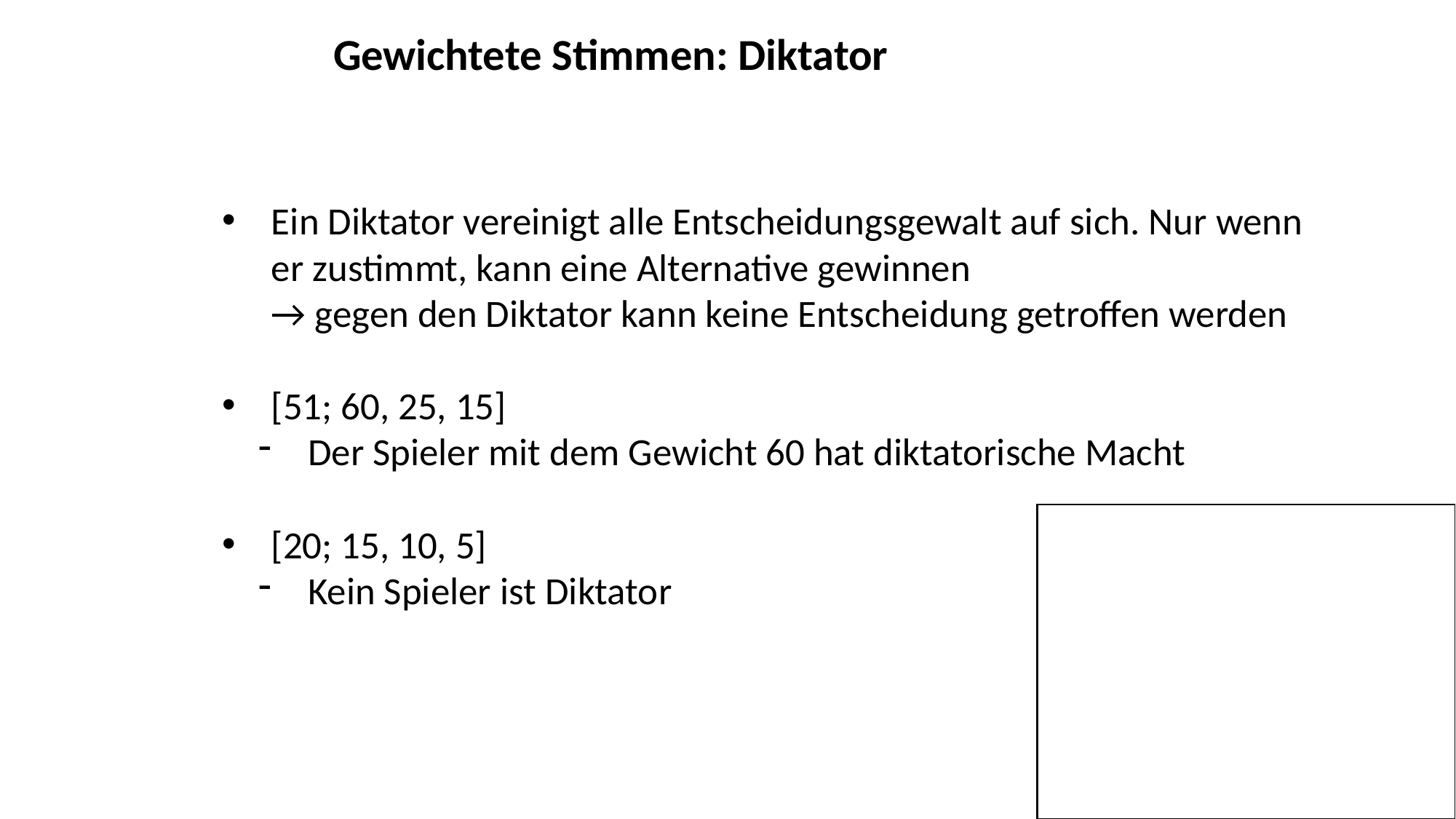

Gewichtete Stimmen: Diktator
Ein Diktator vereinigt alle Entscheidungsgewalt auf sich. Nur wenn er zustimmt, kann eine Alternative gewinnen                                    → gegen den Diktator kann keine Entscheidung getroffen werden

[51; 60, 25, 15]
Der Spieler mit dem Gewicht 60 hat diktatorische Macht

[20; 15, 10, 5]
Kein Spieler ist Diktator